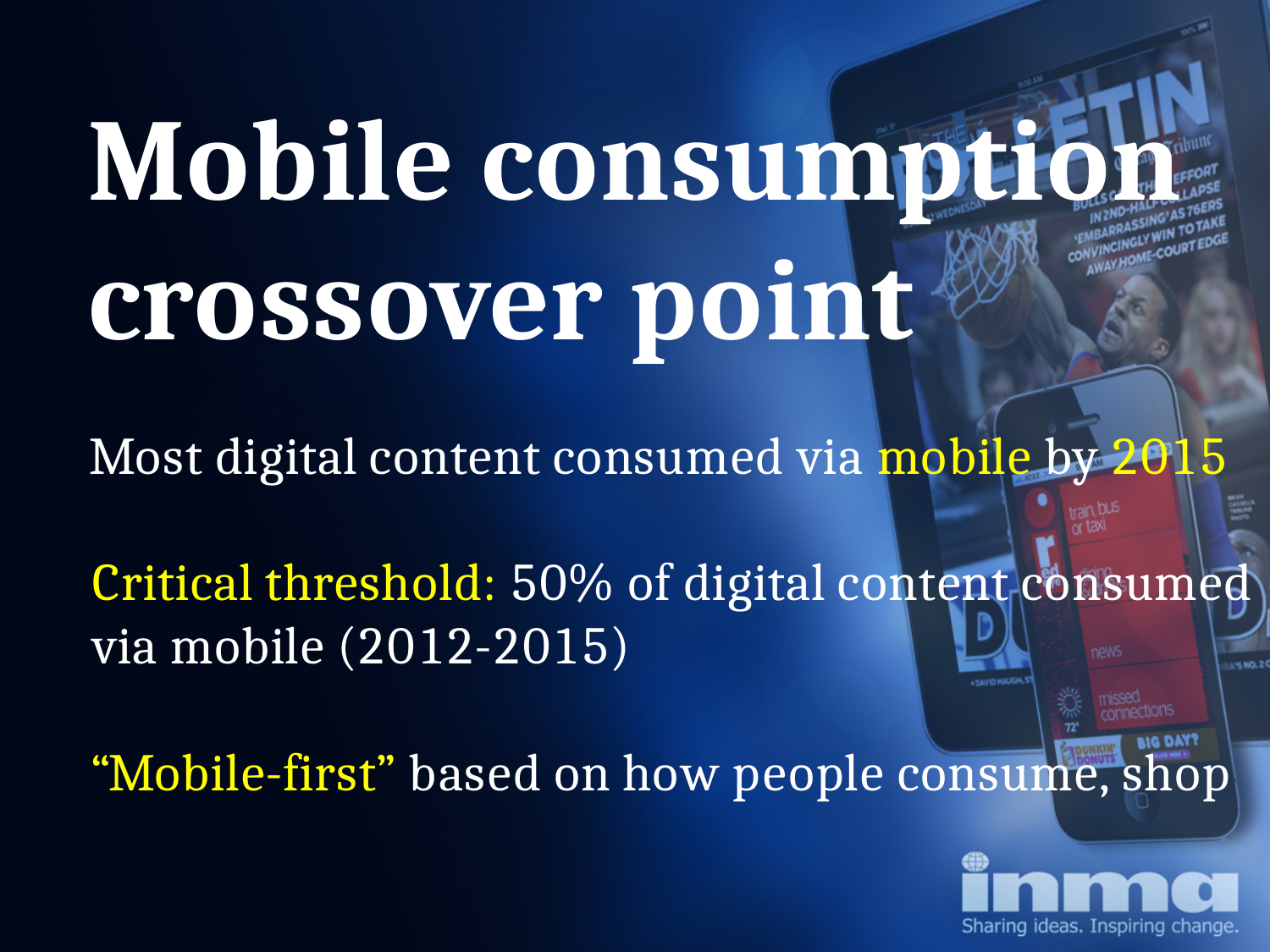

Mobile consumption crossover point
Most digital content consumed via mobile by 2015

Critical threshold: 50% of digital content consumed via mobile (2012-2015)

“Mobile-first” based on how people consume, shop